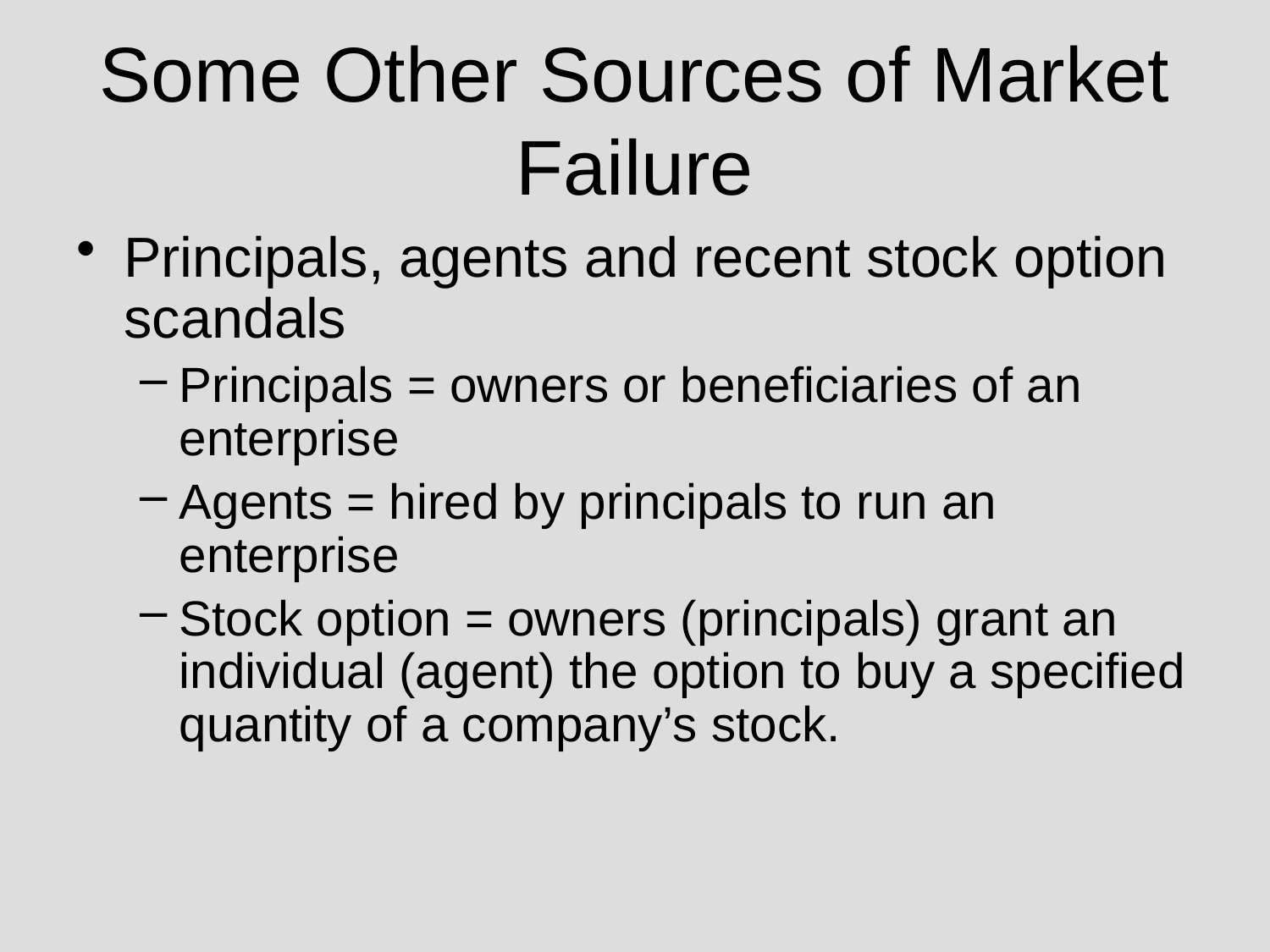

# Some Other Sources of Market Failure
Principals, agents and recent stock option scandals
Principals = owners or beneficiaries of an enterprise
Agents = hired by principals to run an enterprise
Stock option = owners (principals) grant an individual (agent) the option to buy a specified quantity of a company’s stock.